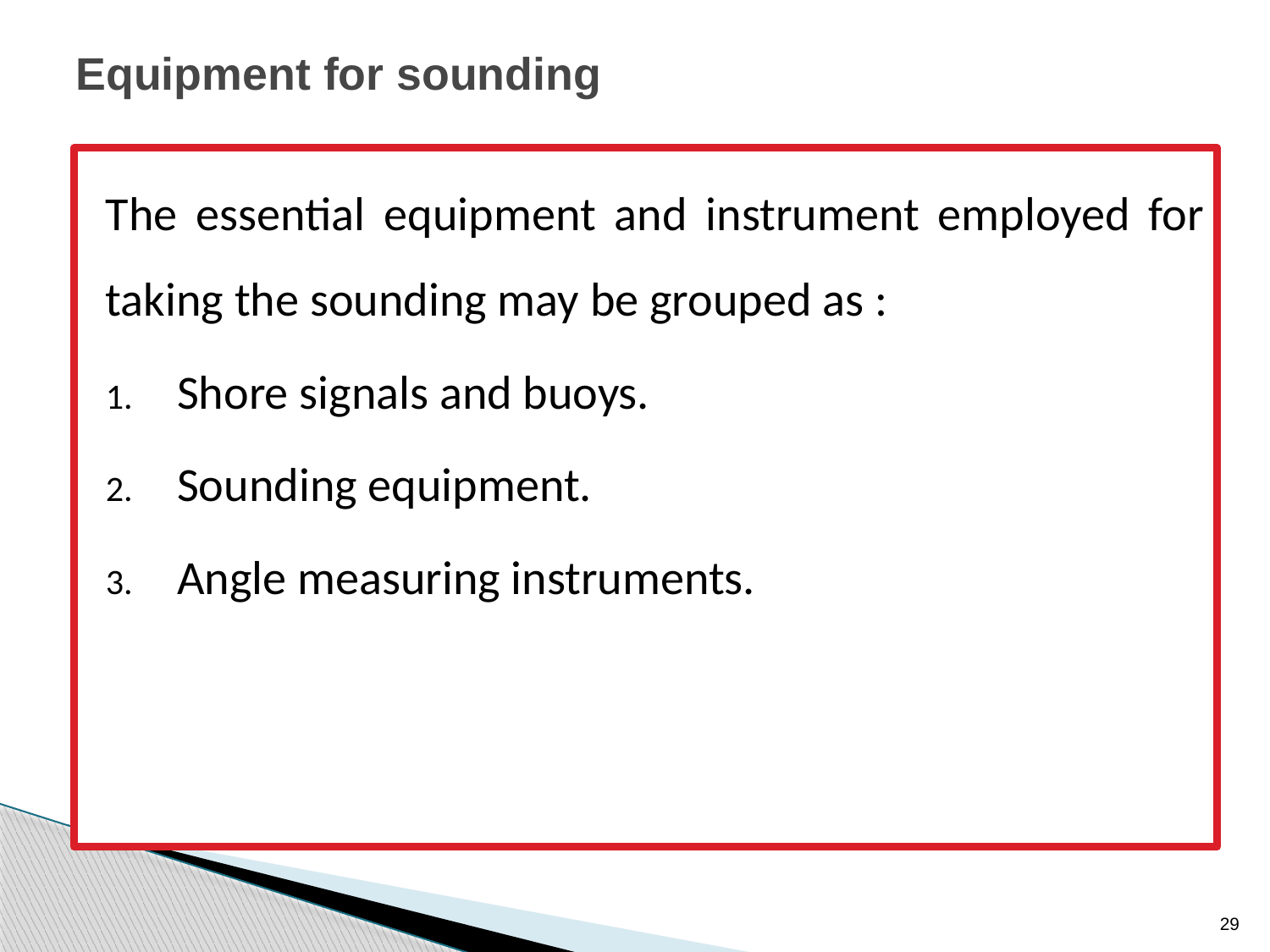

# Equipment for sounding
The essential equipment and instrument employed for taking the sounding may be grouped as :
Shore signals and buoys.
Sounding equipment.
Angle measuring instruments.
29